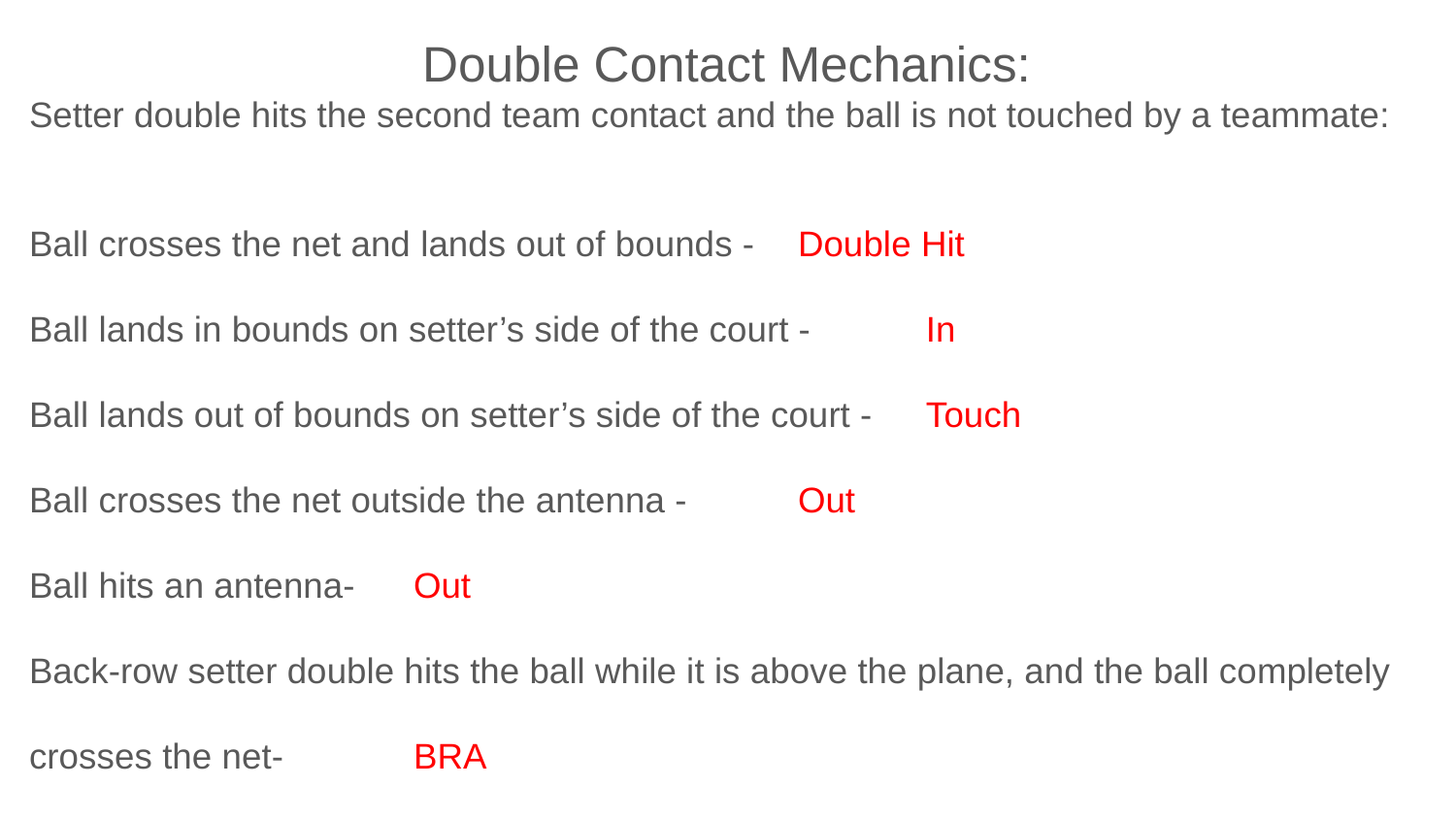

#
Double Contact Mechanics:
Setter double hits the second team contact and the ball is not touched by a teammate:

Ball crosses the net and lands out of bounds - 			Double Hit
Ball lands in bounds on setter’s side of the court - 		In
Ball lands out of bounds on setter’s side of the court - 	Touch
Ball crosses the net outside the antenna - 				Out
Ball hits an antenna-									Out
Back-row setter double hits the ball while it is above the plane, and the ball completely crosses the net- 								BRA